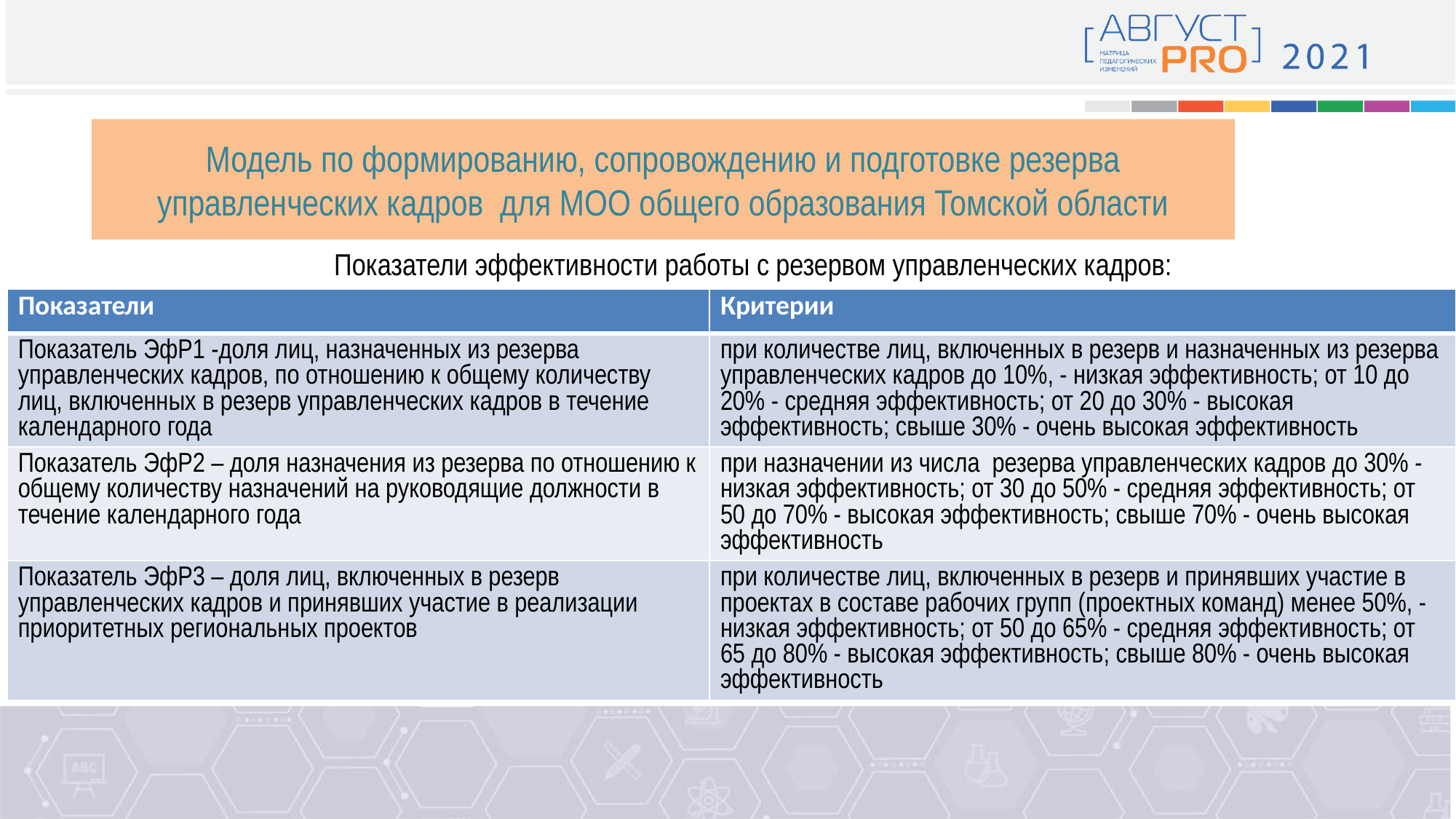

# Модель по формированию, сопровождению и подготовке резерва управленческих кадров  для МОО общего образования Томской области
Показатели эффективности работы с резервом управленческих кадров:

| Показатели | Критерии |
| --- | --- |
| Показатель ЭфР1 -доля лиц, назначенных из резерва управленческих кадров, по отношению к общему количеству лиц, включенных в резерв управленческих кадров в течение календарного года | при количестве лиц, включенных в резерв и назначенных из резерва управленческих кадров до 10%, - низкая эффективность; от 10 до 20% - средняя эффективность; от 20 до 30% - высокая эффективность; свыше 30% - очень высокая эффективность |
| Показатель ЭфР2 – доля назначения из резерва по отношению к общему количеству назначений на руководящие должности в течение календарного года | при назначении из числа резерва управленческих кадров до 30% - низкая эффективность; от 30 до 50% - средняя эффективность; от 50 до 70% - высокая эффективность; свыше 70% - очень высокая эффективность |
| Показатель ЭфР3 – доля лиц, включенных в резерв управленческих кадров и принявших участие в реализации приоритетных региональных проектов | при количестве лиц, включенных в резерв и принявших участие в проектах в составе рабочих групп (проектных команд) менее 50%, - низкая эффективность; от 50 до 65% - средняя эффективность; от 65 до 80% - высокая эффективность; свыше 80% - очень высокая эффективность |